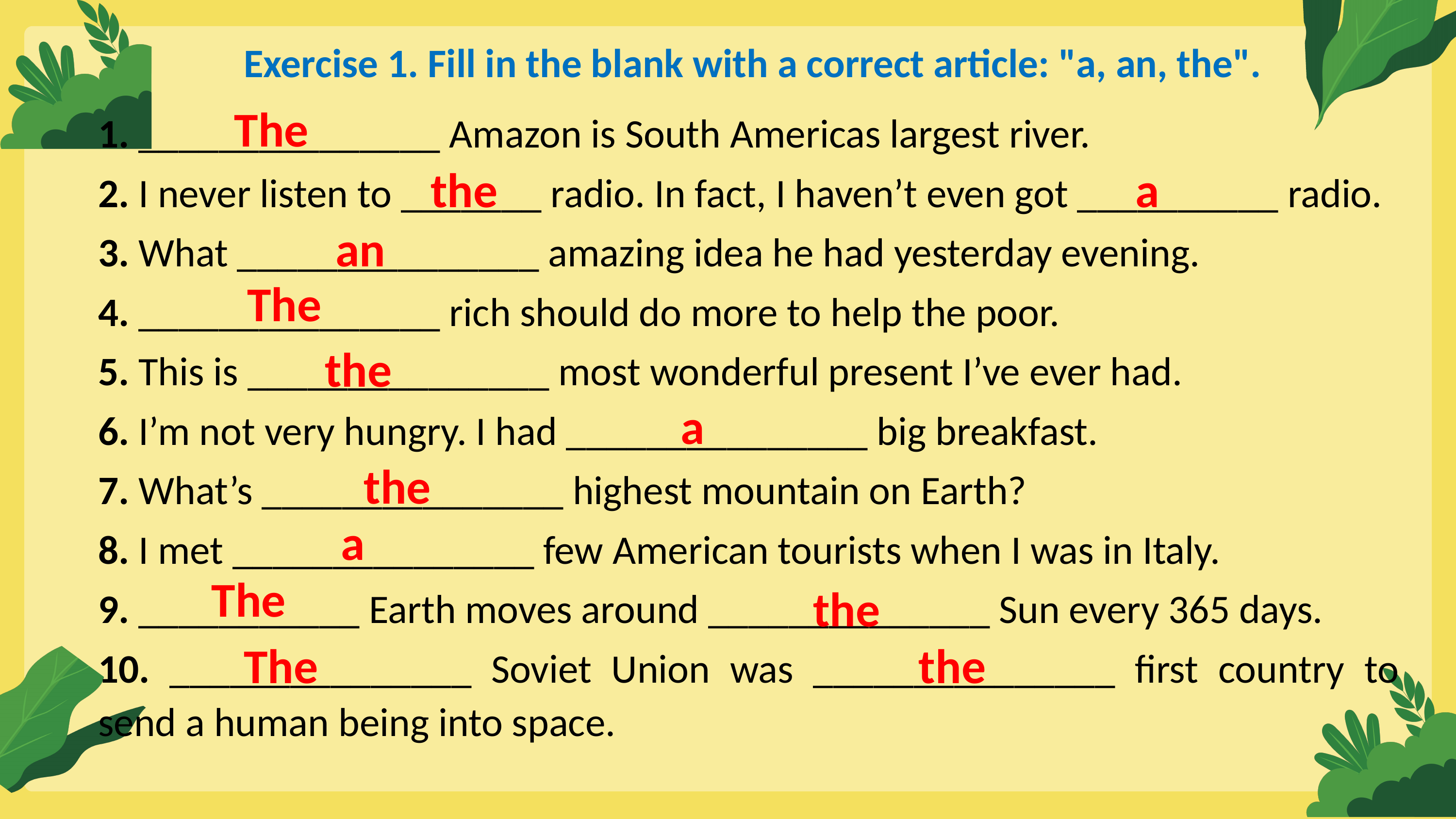

Exercise 1. Fill in the blank with a correct article: "a, an, the".

The
1. _______________ Amazon is South Americas largest river.
2. I never listen to _______ radio. In fact, I haven’t even got __________ radio.
3. What _______________ amazing idea he had yesterday evening.
4. _______________ rich should do more to help the poor.
5. This is _______________ most wonderful present I’ve ever had.
6. I’m not very hungry. I had _______________ big breakfast.
7. What’s _______________ highest mountain on Earth?
8. I met _______________ few American tourists when I was in Italy.
9. ___________ Earth moves around ______________ Sun every 365 days.
10. _______________ Soviet Union was _______________ first country to send a human being into space.
the
a
an
The
the
a
the
a
The
the
The
the